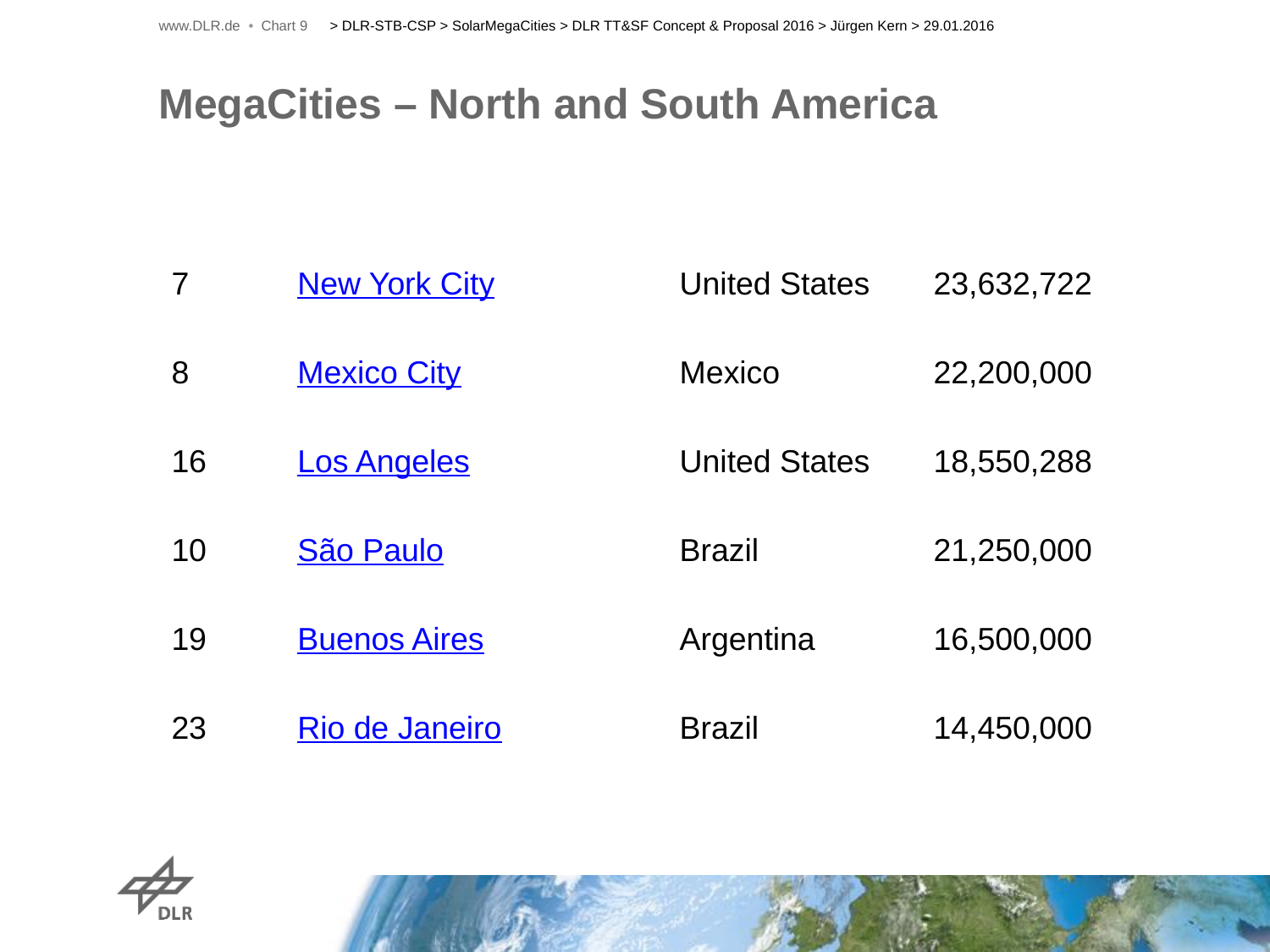

www.DLR.de  •  Chart 9
> DLR-STB-CSP > SolarMegaCities > DLR TT&SF Concept & Proposal 2016 > Jürgen Kern > 29.01.2016
# MegaCities – North and South America
| 7 | New York City | United States | 23,632,722 |
| --- | --- | --- | --- |
| 8 | Mexico City | Mexico | 22,200,000 |
| 16 | Los Angeles | United States | 18,550,288 |
| 10 | São Paulo | Brazil | 21,250,000 |
| 19 | Buenos Aires | Argentina | 16,500,000 |
| 23 | Rio de Janeiro | Brazil | 14,450,000 |